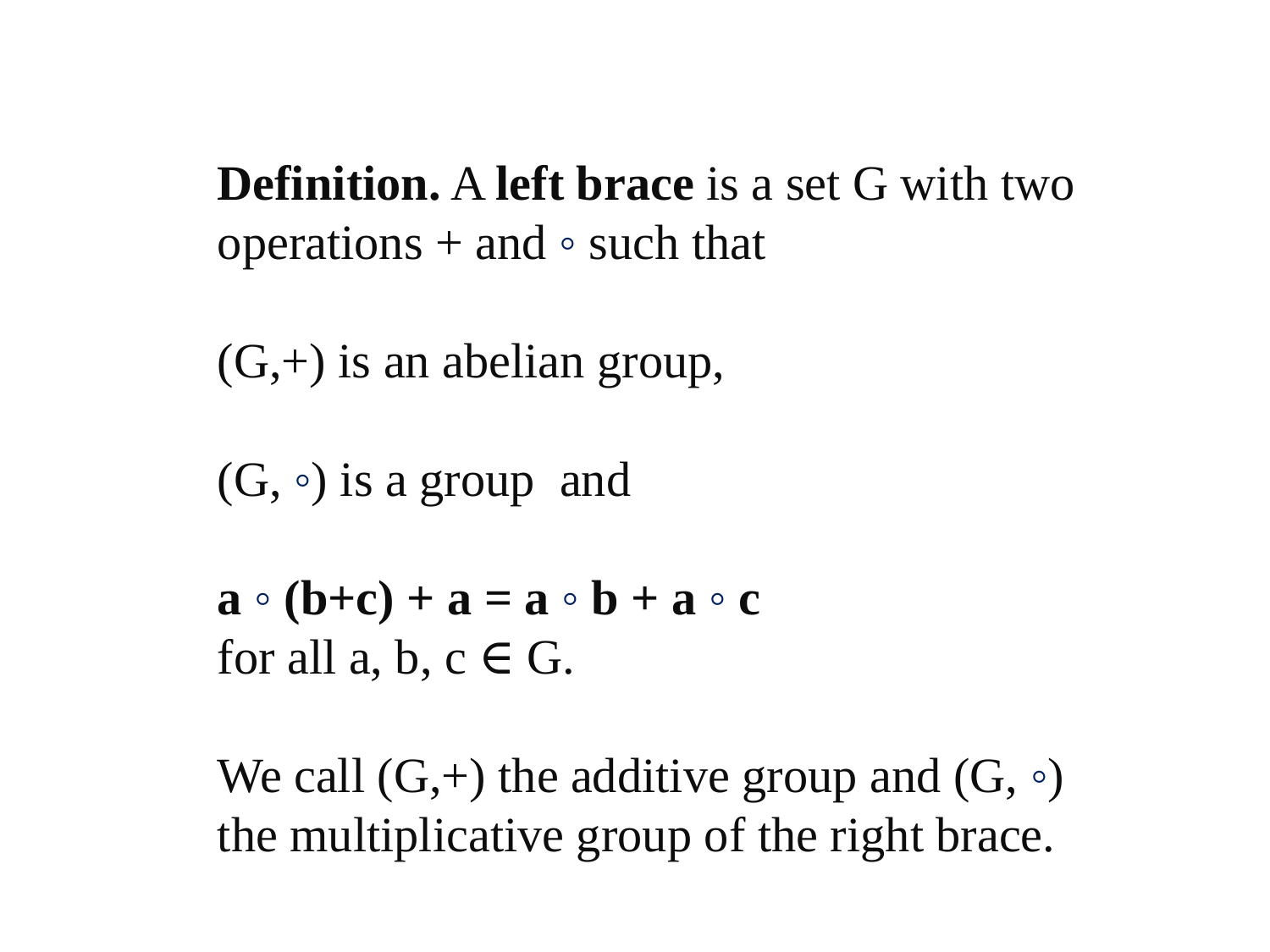

Definition. A left brace is a set G with two operations + and ◦ such that

(G,+) is an abelian group,

(G, ◦) is a group  and

a ◦ (b+c) + a = a ◦ b + a ◦ c
for all a, b, c ∈ G.

We call (G,+) the additive group and (G, ◦) the multiplicative group of the right brace.